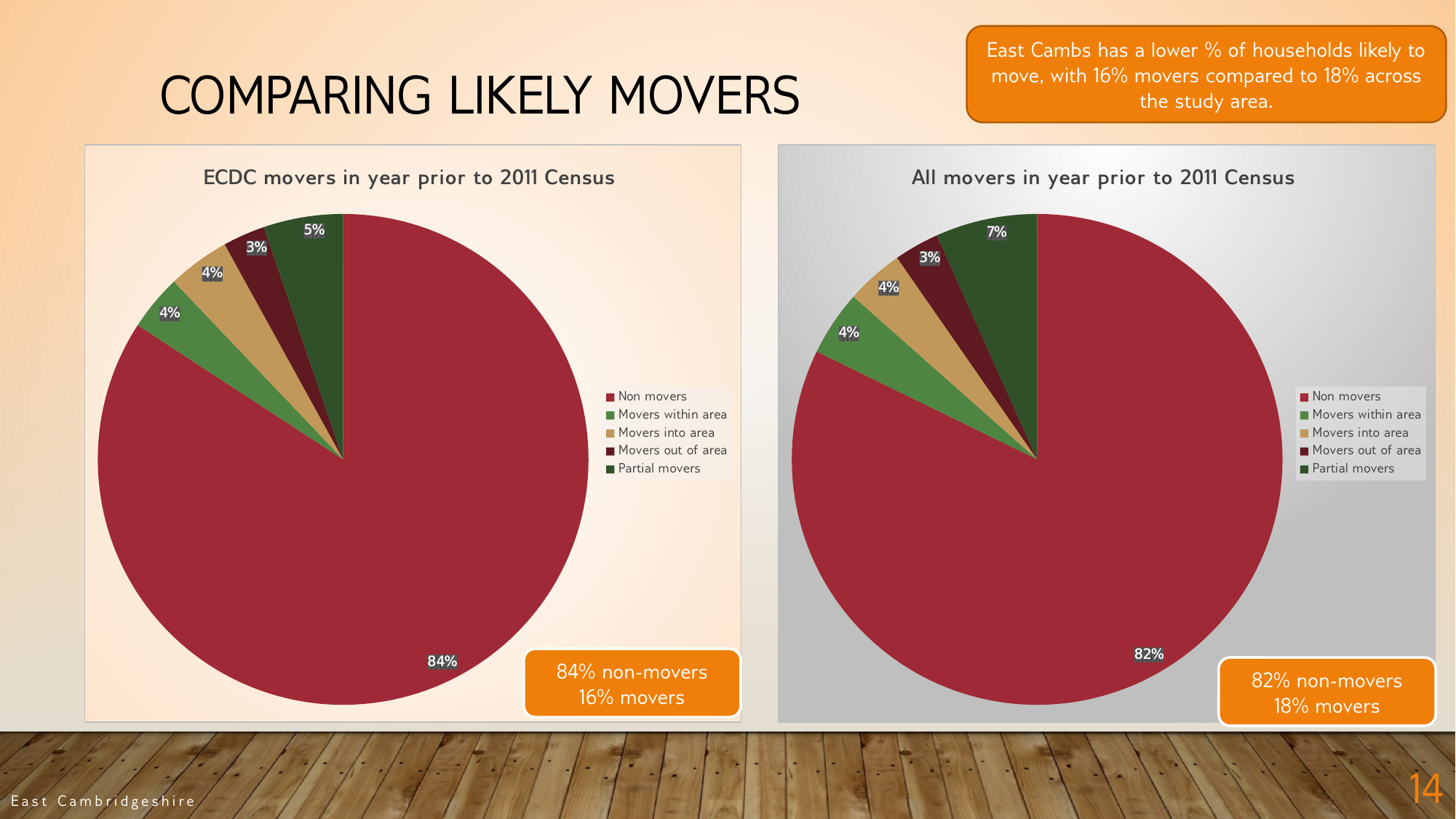

East Cambs has a lower % of households likely to move, with 16% movers compared to 18% across the study area.
Comparing likely movers

### Chart: ECDC movers in year prior to 2011 Census

| Category |  |
|---|---|
| Non movers | 0.8420402201999775 |
| Movers within area | 0.036934052353668125 |
| Movers into area | 0.04083810807774407 |
| Movers out of area | 0.027805864509605663 |
| Partial movers | 0.052381754859004606 |

### Chart: All movers in year prior to 2011 Census

| Category |  |
|---|---|
| Non movers | 0.8223712069476163 |
| Movers within area | 0.043004041190278626 |
| Movers into area | 0.03797152319339702 |
| Movers out of area | 0.02961989313242425 |
| Partial movers | 0.06703333553628382 |
84% non-movers
16% movers
82% non-movers
18% movers
14
East Cambridgeshire